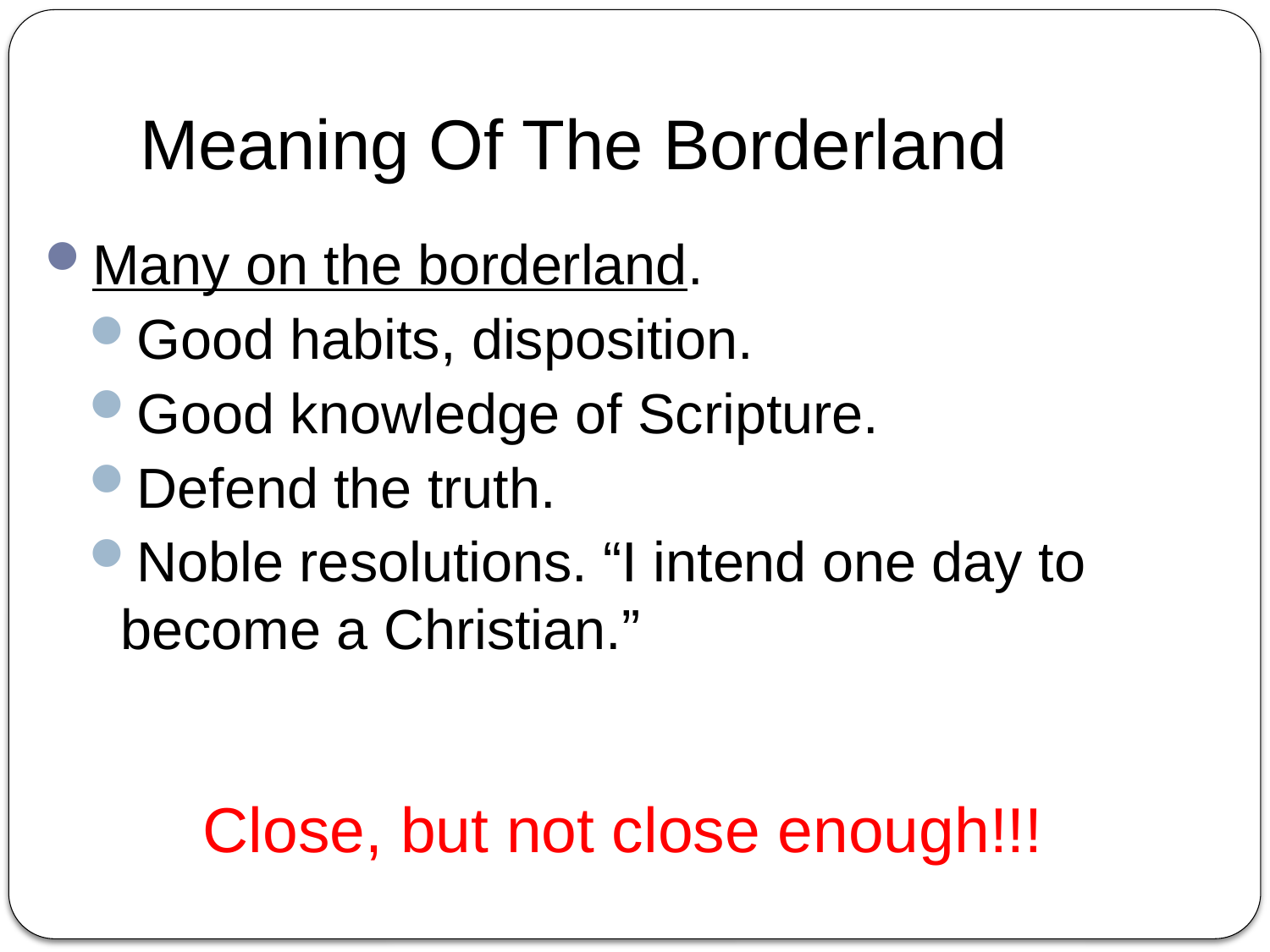

# Meaning Of The Borderland
Many on the borderland.
Good habits, disposition.
Good knowledge of Scripture.
Defend the truth.
Noble resolutions. “I intend one day to become a Christian.”
Close, but not close enough!!!